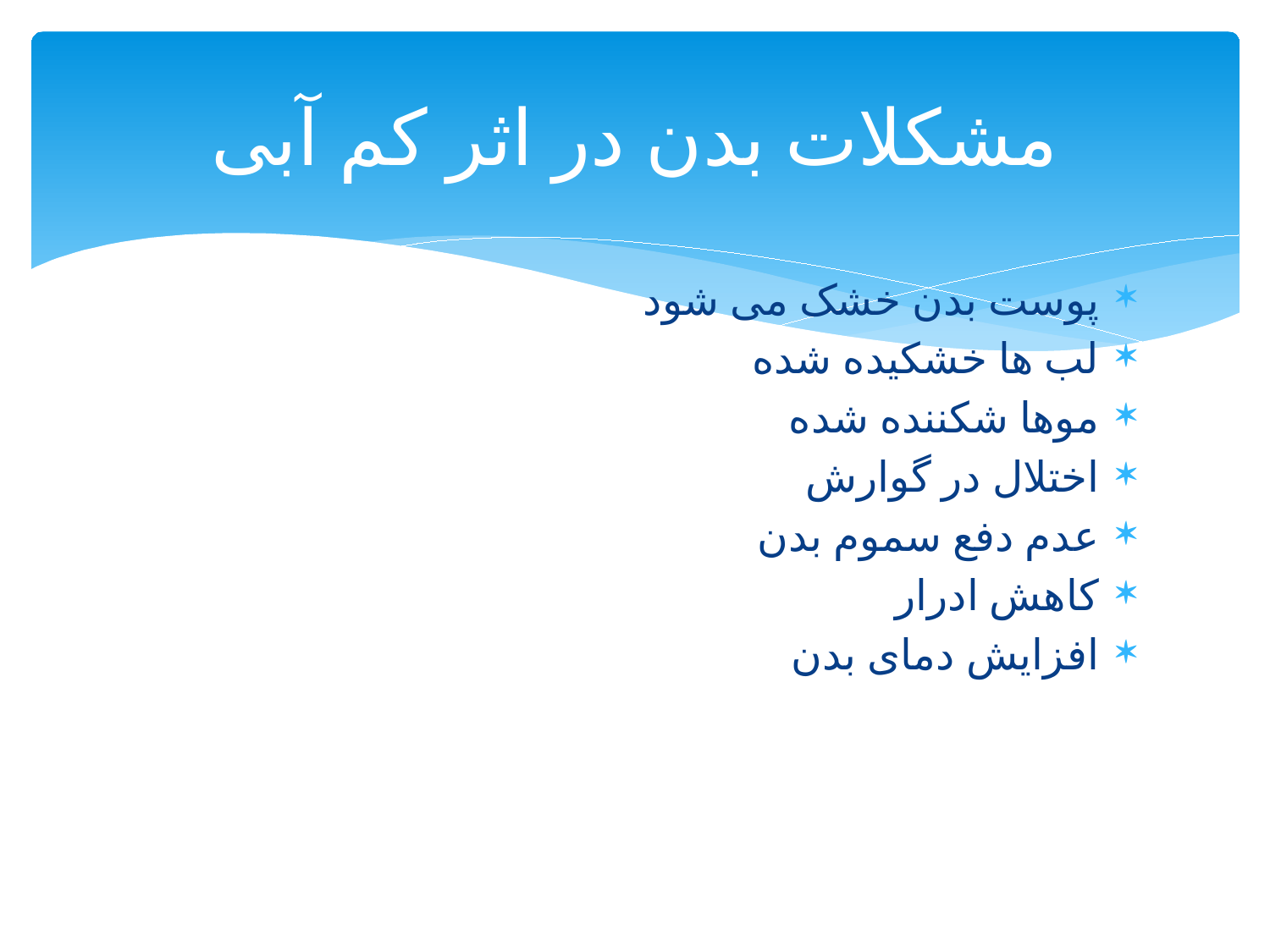

# مشکلات بدن در اثر کم آبی
پوست بدن خشک می شود
لب ها خشکیده شده
موها شکننده شده
اختلال در گوارش
عدم دفع سموم بدن
کاهش ادرار
افزایش دمای بدن